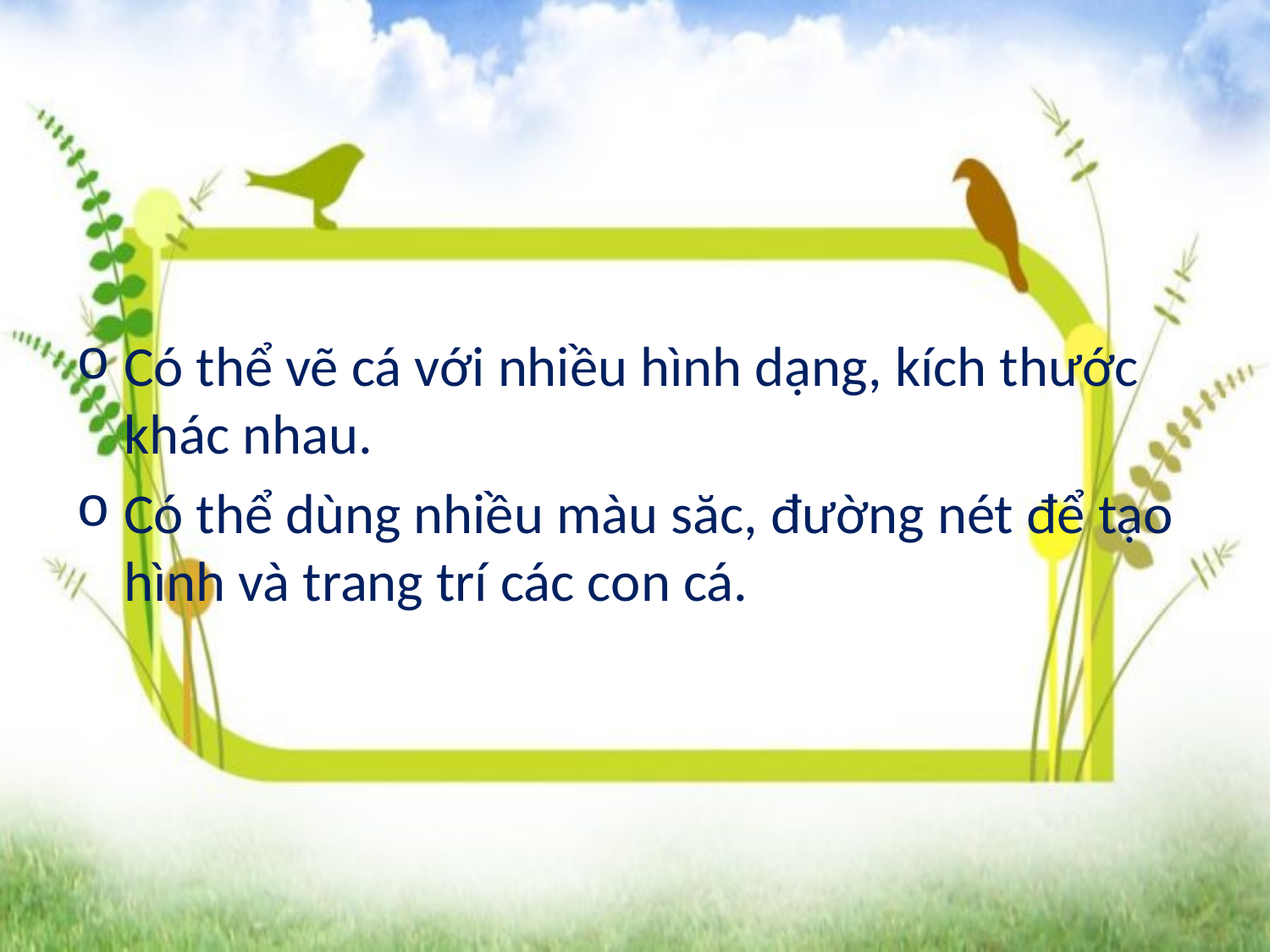

Có thể vẽ cá với nhiều hình dạng, kích thước khác nhau.
Có thể dùng nhiều màu săc, đường nét để tạo hình và trang trí các con cá.